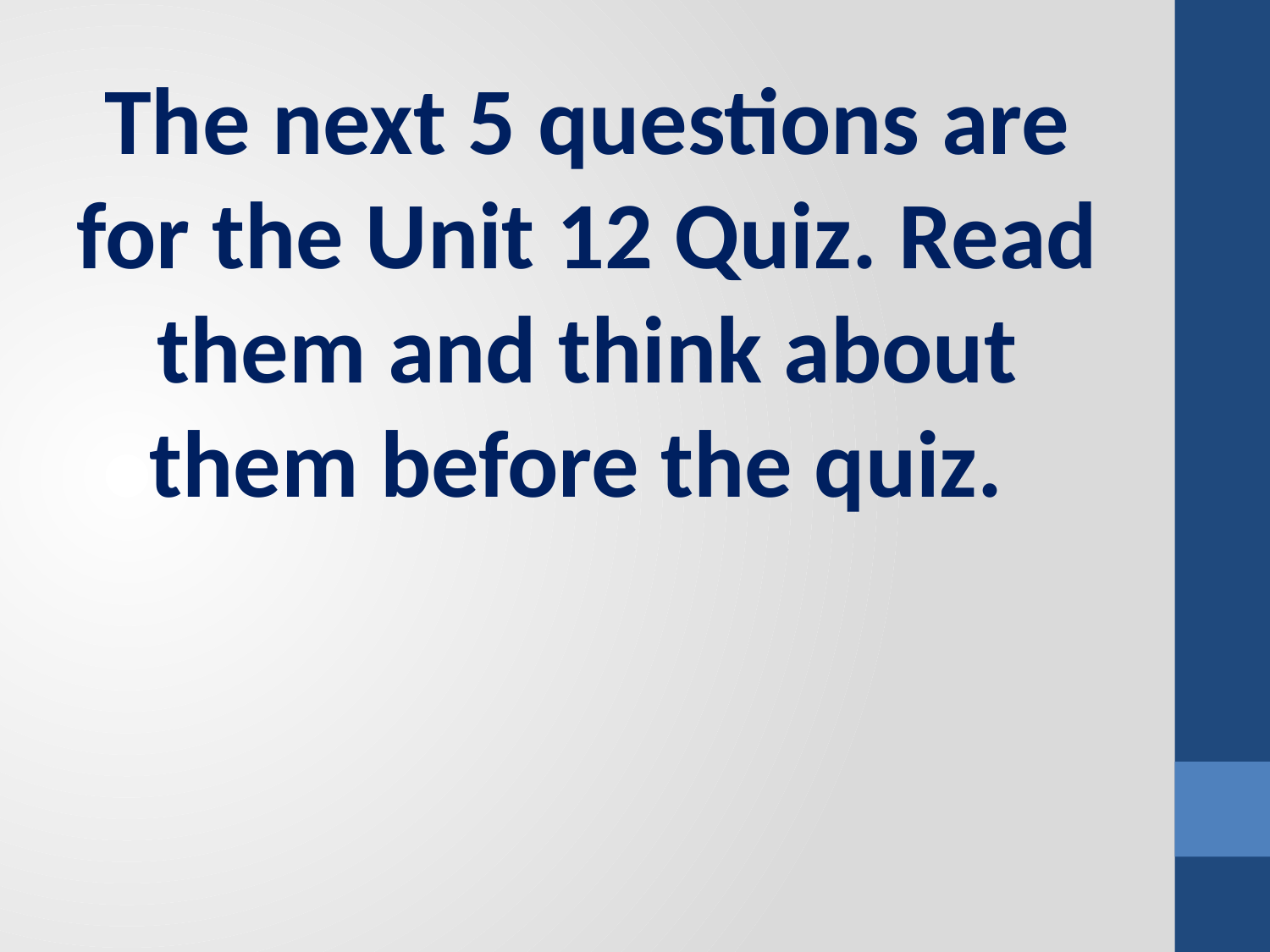

The next 5 questions are for the Unit 12 Quiz. Read them and think about them before the quiz.